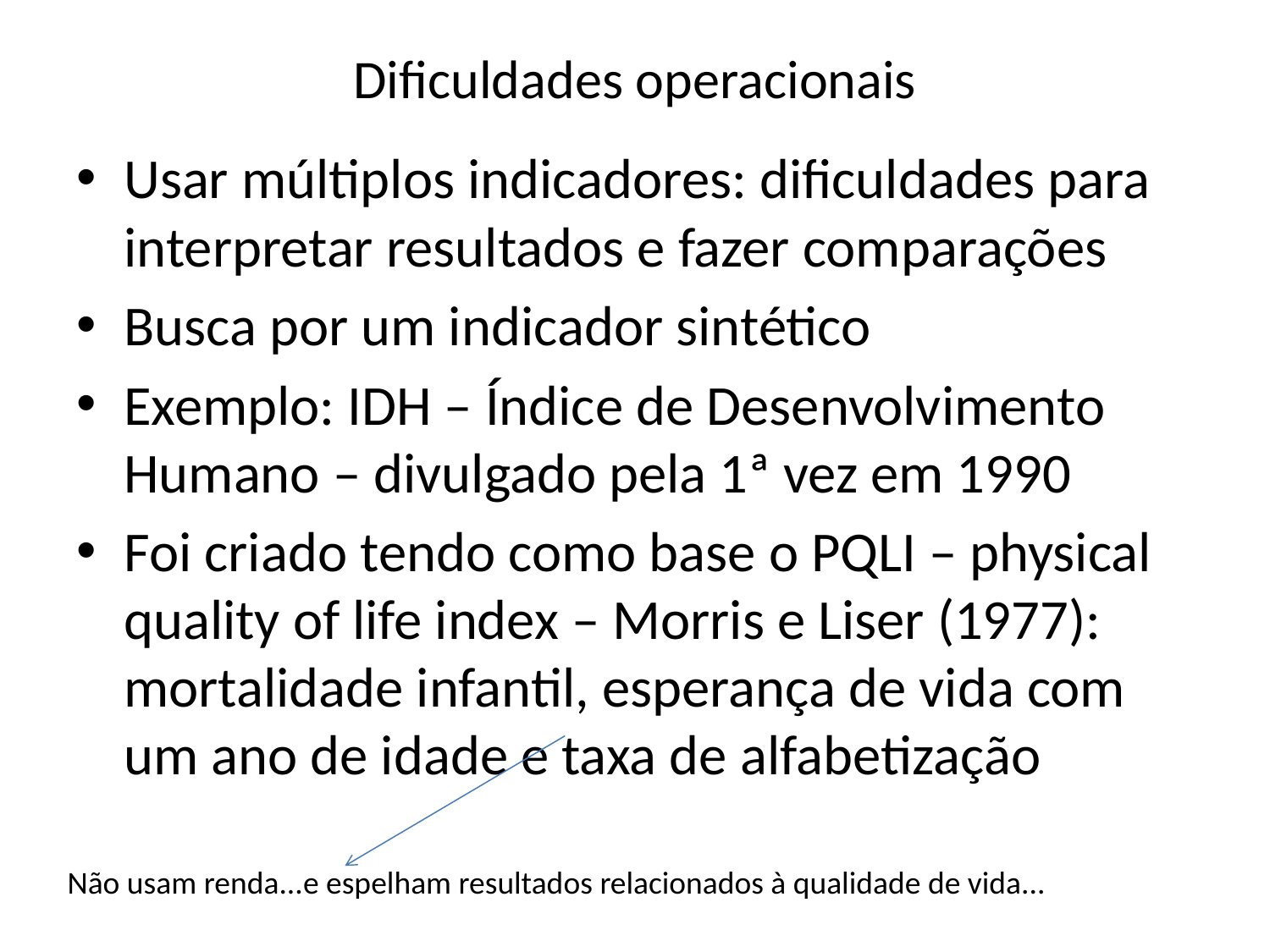

# Dificuldades operacionais
Usar múltiplos indicadores: dificuldades para interpretar resultados e fazer comparações
Busca por um indicador sintético
Exemplo: IDH – Índice de Desenvolvimento Humano – divulgado pela 1ª vez em 1990
Foi criado tendo como base o PQLI – physical quality of life index – Morris e Liser (1977): mortalidade infantil, esperança de vida com um ano de idade e taxa de alfabetização
Não usam renda...e espelham resultados relacionados à qualidade de vida...